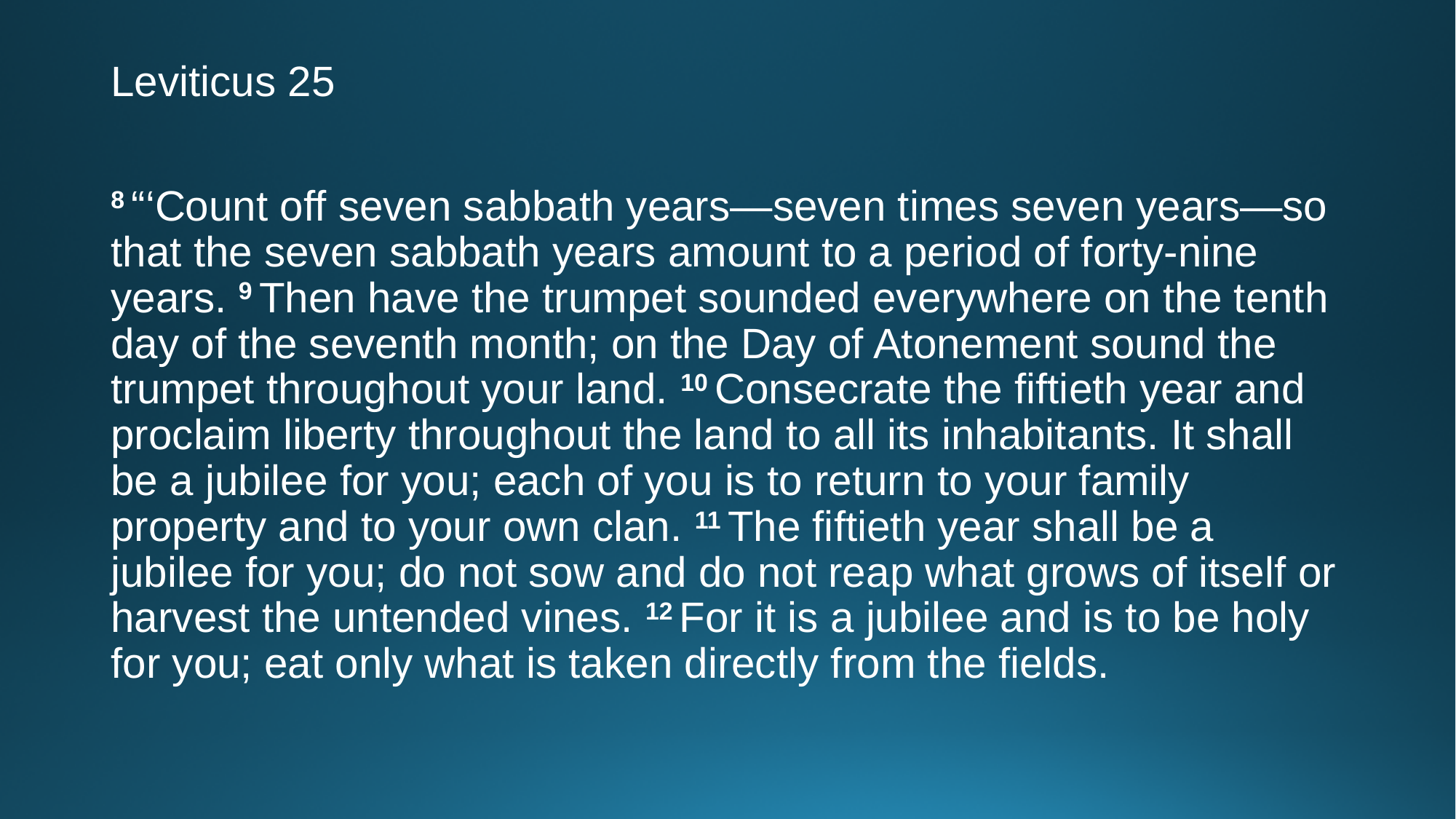

# Leviticus 25
8 “‘Count off seven sabbath years—seven times seven years—so that the seven sabbath years amount to a period of forty-nine years. 9 Then have the trumpet sounded everywhere on the tenth day of the seventh month; on the Day of Atonement sound the trumpet throughout your land. 10 Consecrate the fiftieth year and proclaim liberty throughout the land to all its inhabitants. It shall be a jubilee for you; each of you is to return to your family property and to your own clan. 11 The fiftieth year shall be a jubilee for you; do not sow and do not reap what grows of itself or harvest the untended vines. 12 For it is a jubilee and is to be holy for you; eat only what is taken directly from the fields.